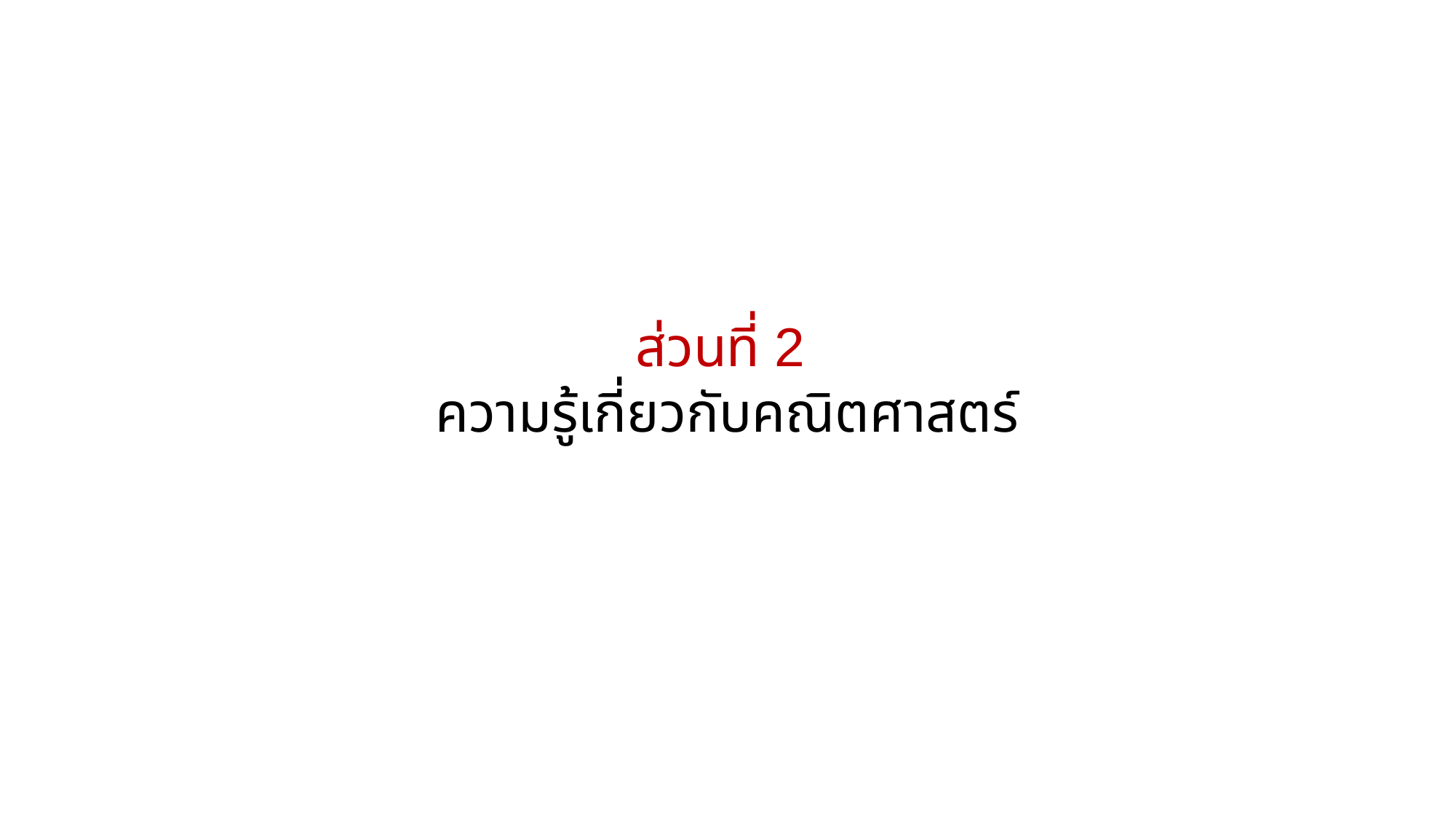

ส่วนที่ 2
ความรู้เกี่ยวกับคณิตศาสตร์